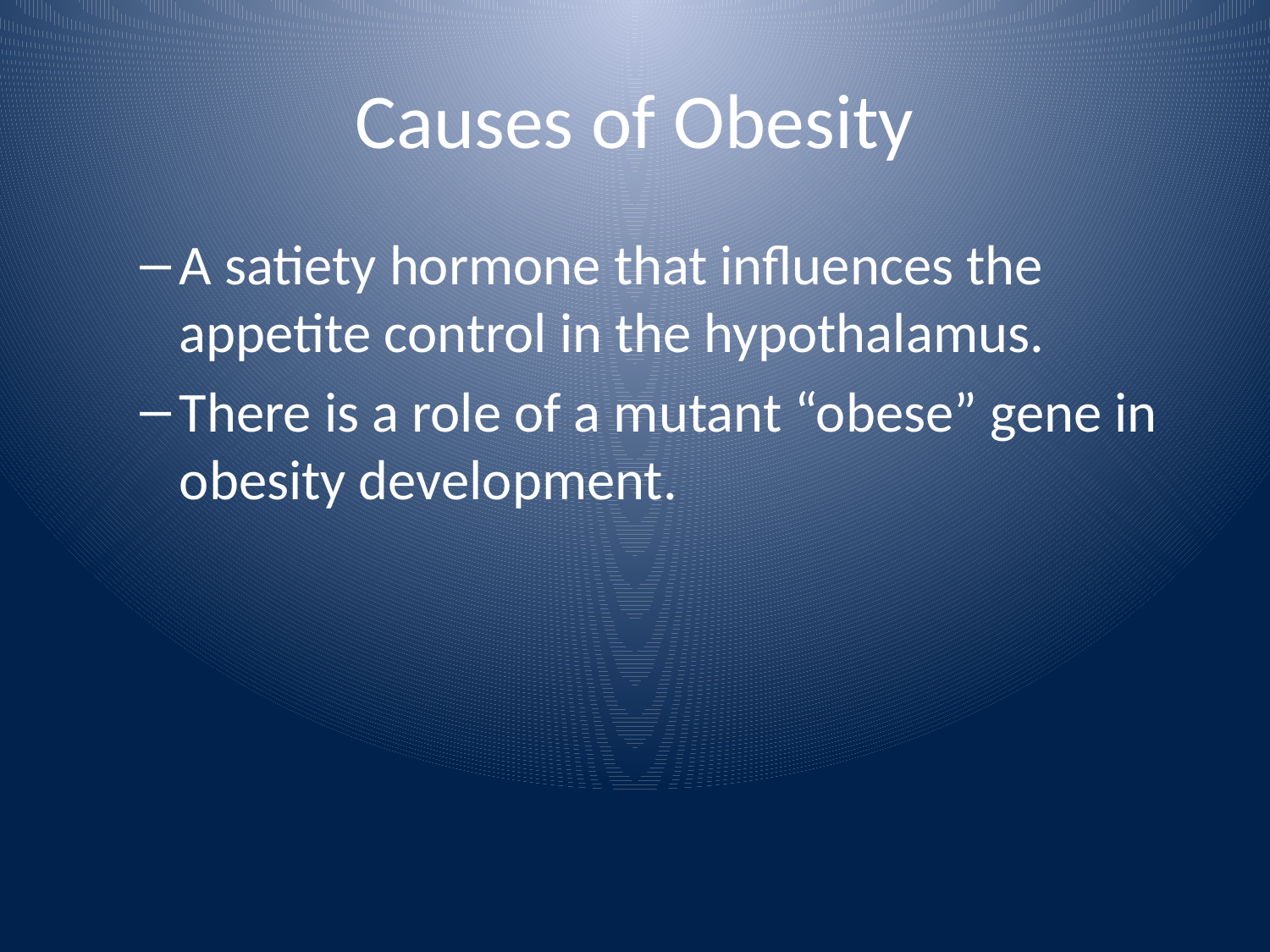

# Causes of Obesity
A satiety hormone that influences the appetite control in the hypothalamus.
There is a role of a mutant “obese” gene in obesity development.